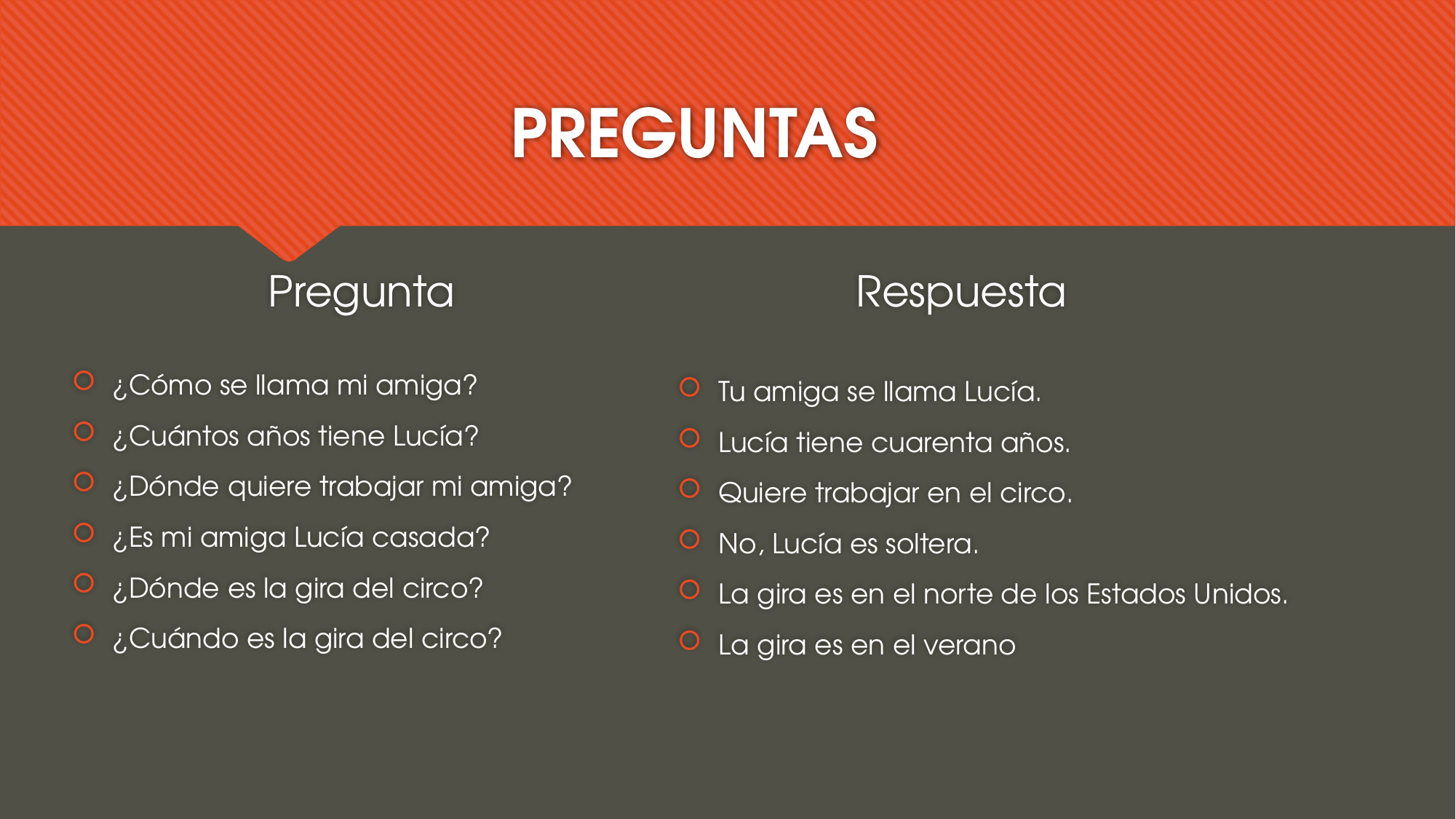

# PREGUNTAS
Pregunta
Respuesta
¿Cómo se llama mi amiga?
¿Cuántos años tiene Lucía?
¿Dónde quiere trabajar mi amiga?
¿Es mi amiga Lucía casada?
¿Dónde es la gira del circo?
¿Cuándo es la gira del circo?
Tu amiga se llama Lucía.
Lucía tiene cuarenta años.
Quiere trabajar en el circo.
No, Lucía es soltera.
La gira es en el norte de los Estados Unidos.
La gira es en el verano